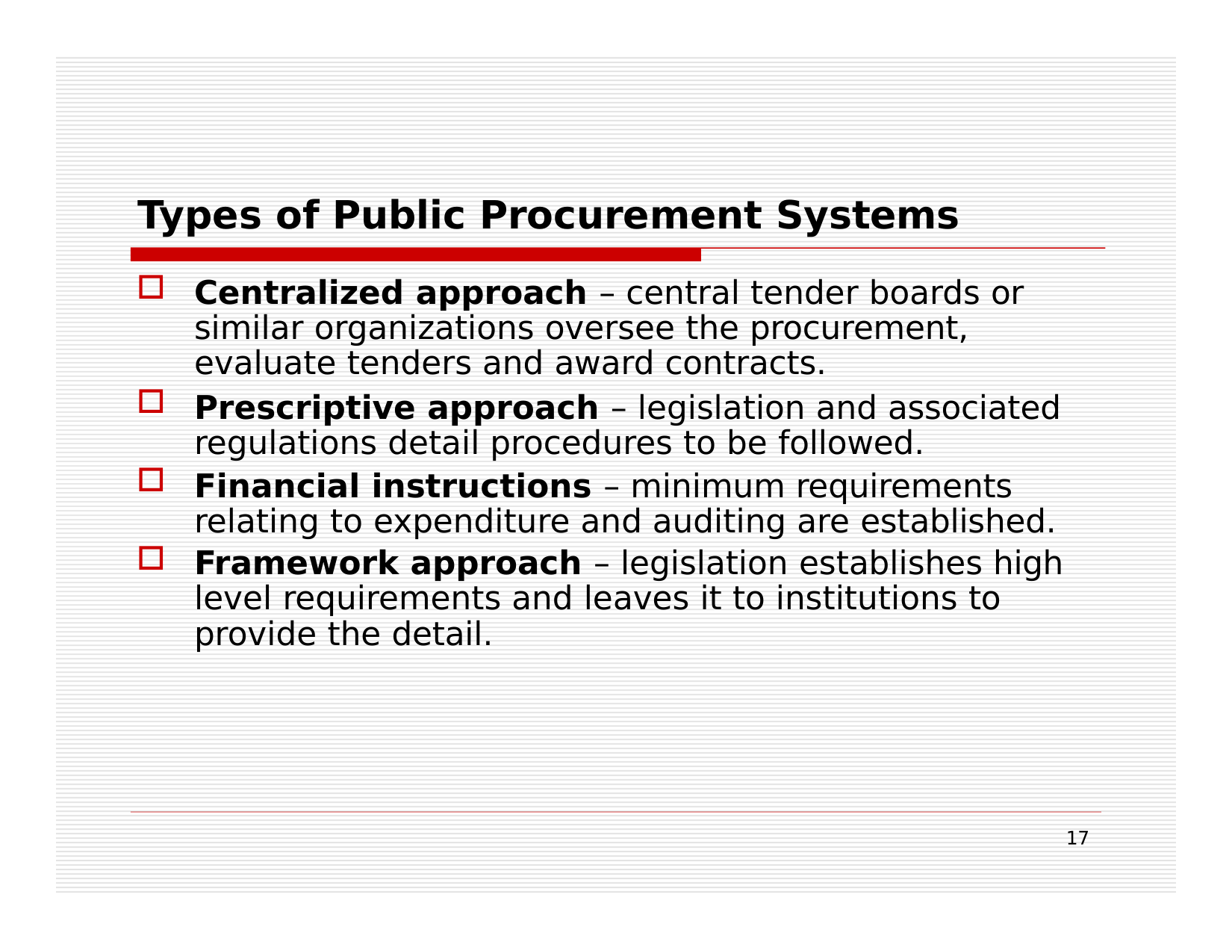

# Types of Public Procurement Systems
Centralized approach – central tender boards or similar organizations oversee the procurement, evaluate tenders and award contracts.
Prescriptive approach – legislation and associated regulations detail procedures to be followed.
Financial instructions – minimum requirements relating to expenditure and auditing are established.
Framework approach – legislation establishes high level requirements and leaves it to institutions to provide the detail.
17